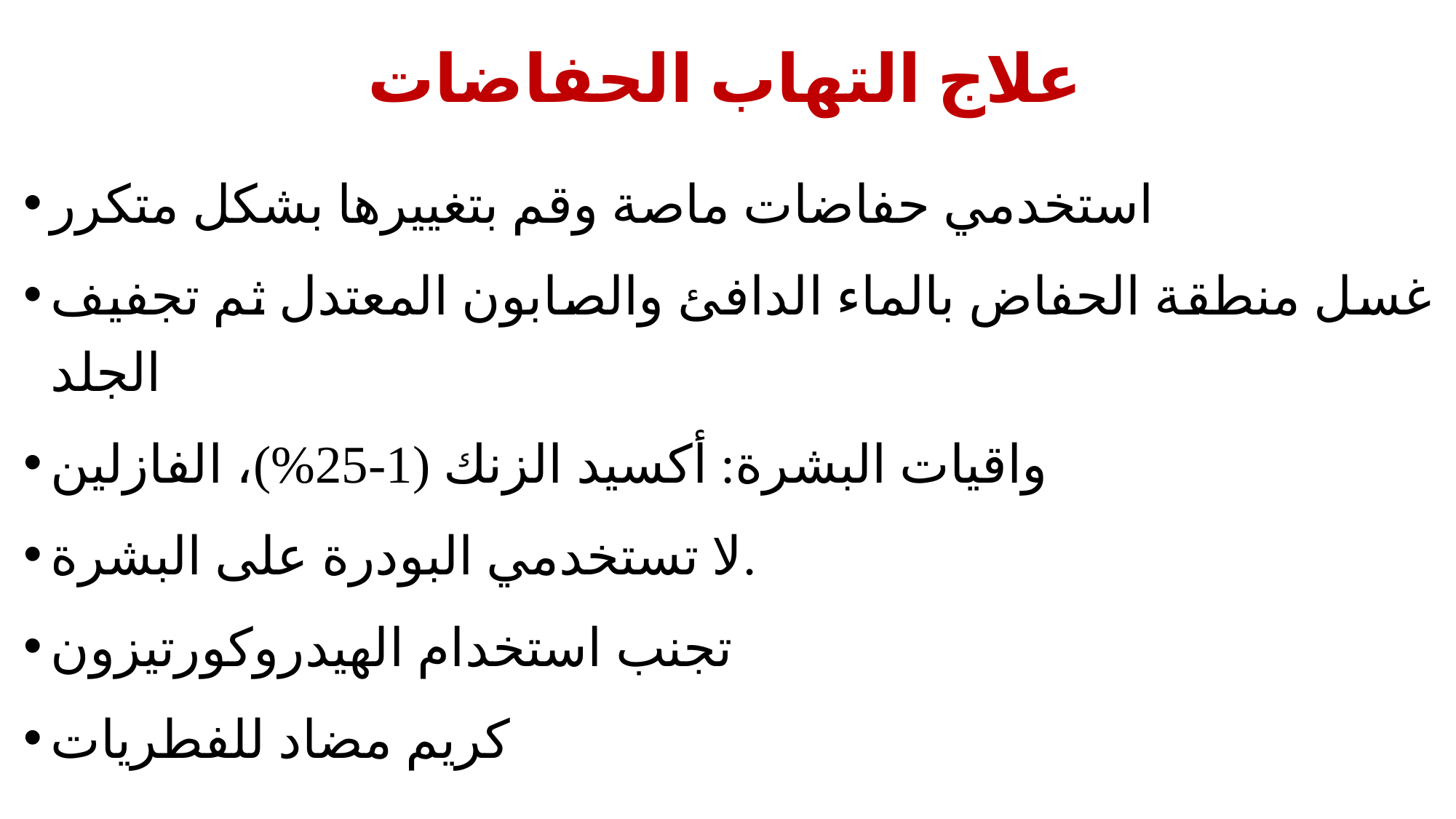

# علاج التهاب الحفاضات
استخدمي حفاضات ماصة وقم بتغييرها بشكل متكرر
غسل منطقة الحفاض بالماء الدافئ والصابون المعتدل ثم تجفيف الجلد
واقيات البشرة: أكسيد الزنك (1-25%)، الفازلين
لا تستخدمي البودرة على البشرة.
تجنب استخدام الهيدروكورتيزون
كريم مضاد للفطريات